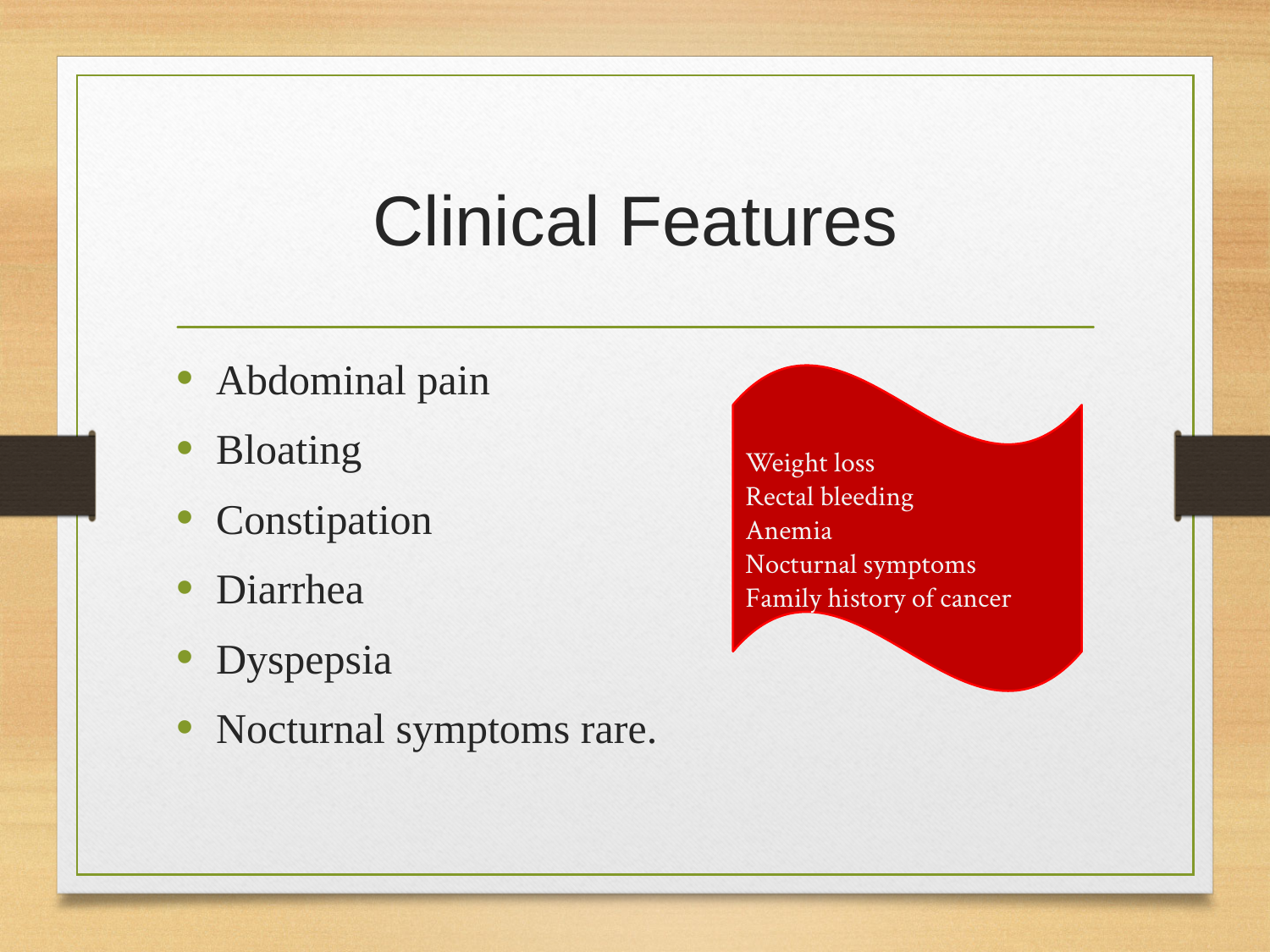

# Clinical Features
Abdominal pain
Bloating
Constipation
Diarrhea
Dyspepsia
Nocturnal symptoms rare.

Weight loss
Rectal bleeding
Anemia
Nocturnal symptoms
Family history of cancer